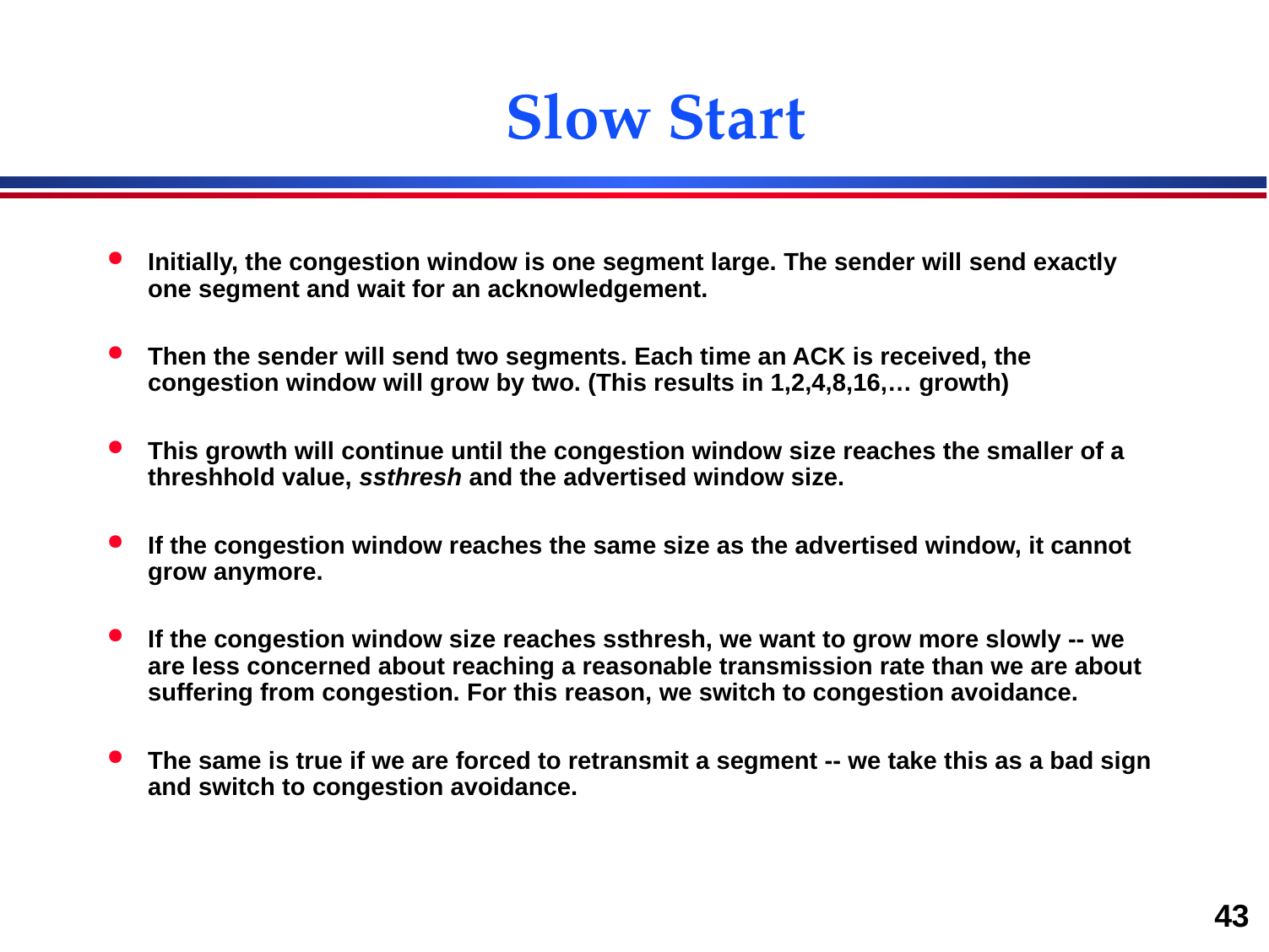

# Slow Start
Initially, the congestion window is one segment large. The sender will send exactly one segment and wait for an acknowledgement.

Then the sender will send two segments. Each time an ACK is received, the congestion window will grow by two. (This results in 1,2,4,8,16,… growth)

This growth will continue until the congestion window size reaches the smaller of a threshhold value, ssthresh and the advertised window size.

If the congestion window reaches the same size as the advertised window, it cannot grow anymore.

If the congestion window size reaches ssthresh, we want to grow more slowly -- we are less concerned about reaching a reasonable transmission rate than we are about suffering from congestion. For this reason, we switch to congestion avoidance.

The same is true if we are forced to retransmit a segment -- we take this as a bad sign and switch to congestion avoidance.